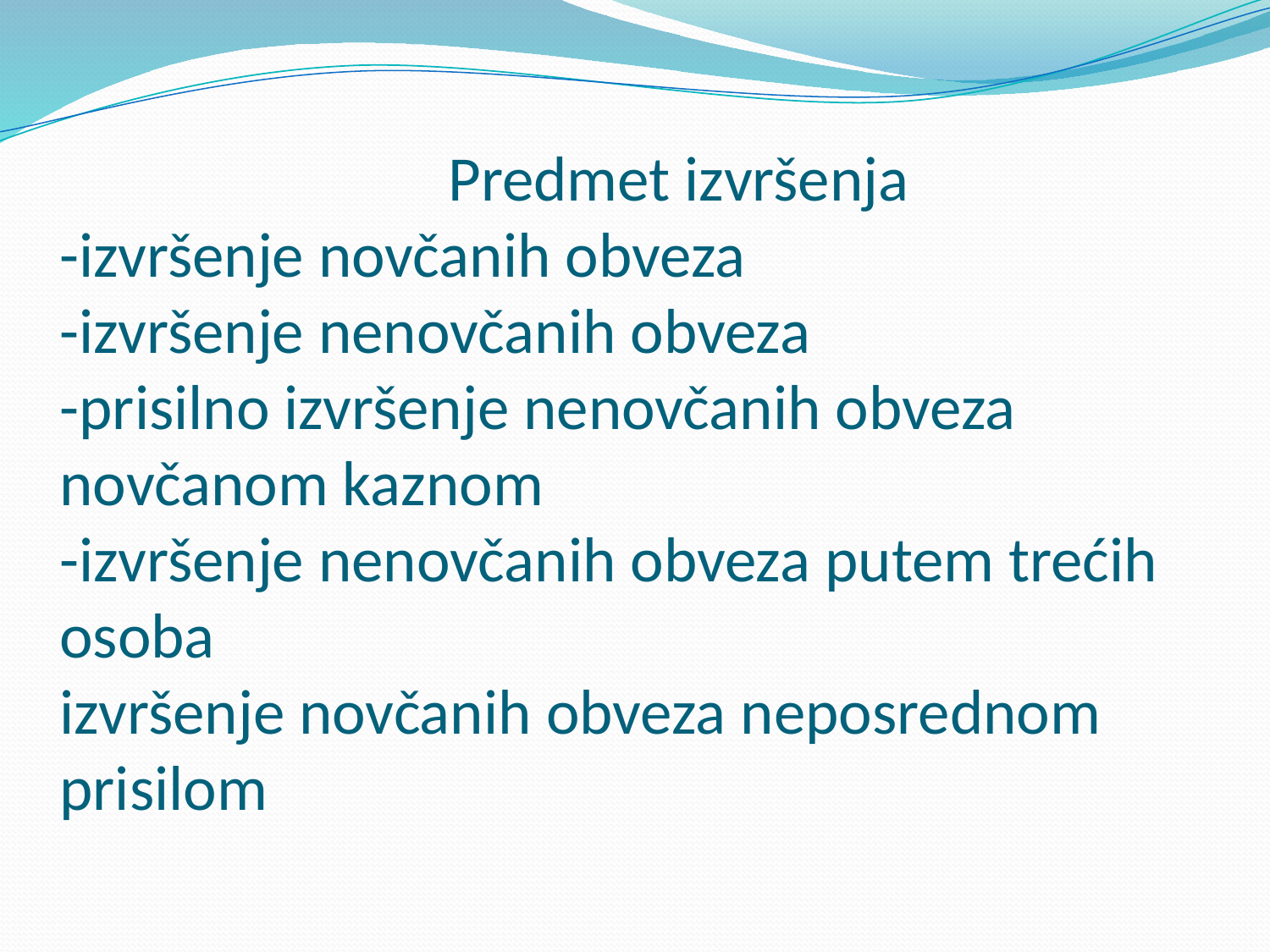

# Predmet izvršenja -izvršenje novčanih obveza -izvršenje nenovčanih obveza -prisilno izvršenje nenovčanih obveza        novčanom kaznom -izvršenje nenovčanih obveza putem trećih osoba izvršenje novčanih obveza neposrednom prisilom